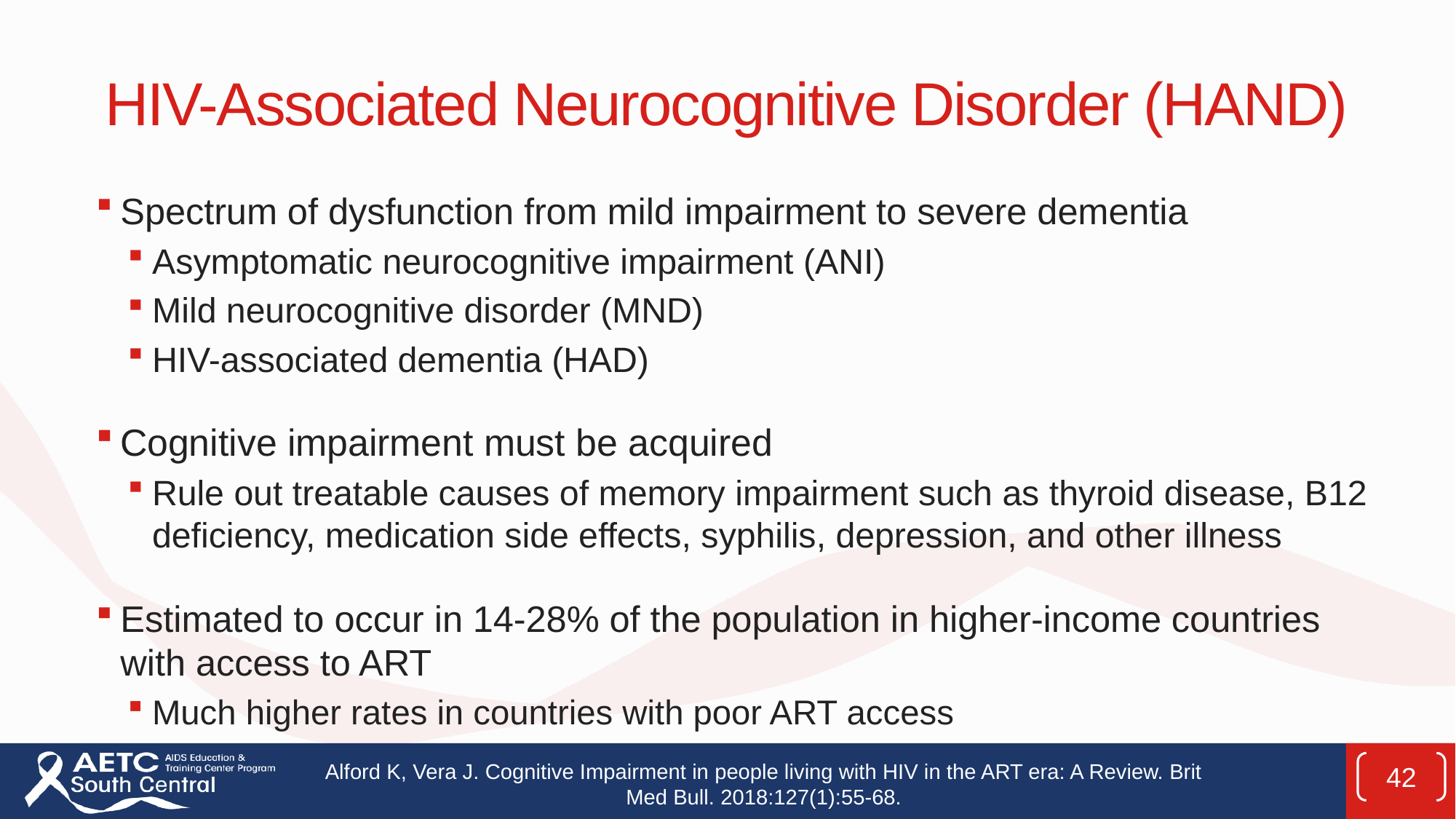

# HIV-Associated Neurocognitive Disorder (HAND)
Spectrum of dysfunction from mild impairment to severe dementia
Asymptomatic neurocognitive impairment (ANI)
Mild neurocognitive disorder (MND)
HIV-associated dementia (HAD)

Cognitive impairment must be acquired
Rule out treatable causes of memory impairment such as thyroid disease, B12 deficiency, medication side effects, syphilis, depression, and other illness

Estimated to occur in 14-28% of the population in higher-income countries with access to ART
Much higher rates in countries with poor ART access
42
Alford K, Vera J. Cognitive Impairment in people living with HIV in the ART era: A Review. Brit Med Bull. 2018:127(1):55-68.